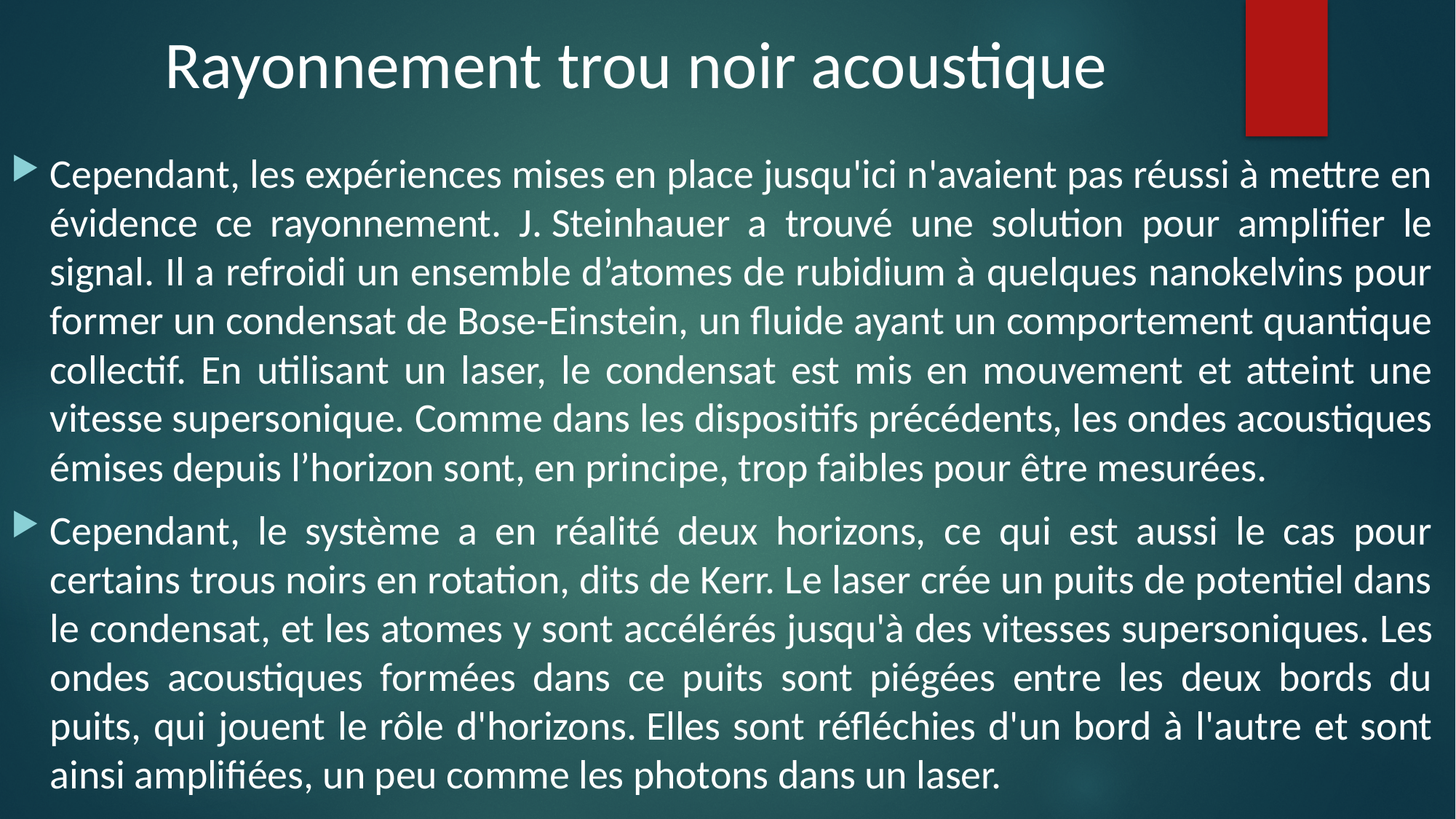

Rayonnement trou noir acoustique
Cependant, les expériences mises en place jusqu'ici n'avaient pas réussi à mettre en évidence ce rayonnement. J. Steinhauer a trouvé une solution pour amplifier le signal. Il a refroidi un ensemble d’atomes de rubidium à quelques nanokelvins pour former un condensat de Bose-Einstein, un fluide ayant un comportement quantique collectif. En utilisant un laser, le condensat est mis en mouvement et atteint une vitesse supersonique. Comme dans les dispositifs précédents, les ondes acoustiques émises depuis l’horizon sont, en principe, trop faibles pour être mesurées.
Cependant, le système a en réalité deux horizons, ce qui est aussi le cas pour certains trous noirs en rotation, dits de Kerr. Le laser crée un puits de potentiel dans le condensat, et les atomes y sont accélérés jusqu'à des vitesses supersoniques. Les ondes acoustiques formées dans ce puits sont piégées entre les deux bords du puits, qui jouent le rôle d'horizons. Elles sont réfléchies d'un bord à l'autre et sont ainsi amplifiées, un peu comme les photons dans un laser.